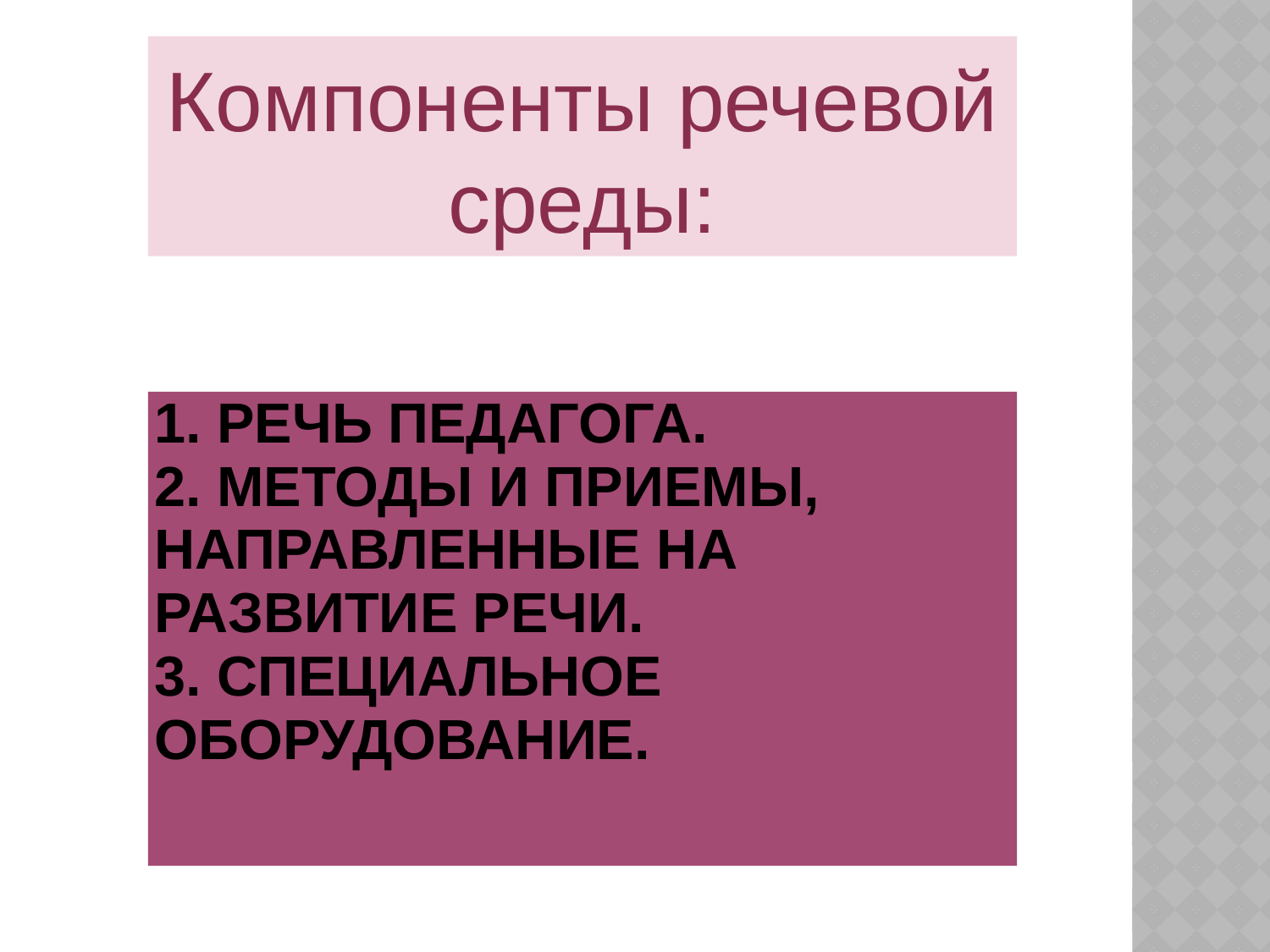

Компоненты речевой среды:
# 1. Речь педагога. 2. Методы и приемы, направленные на развитие речи. 3. специальное оборудование.